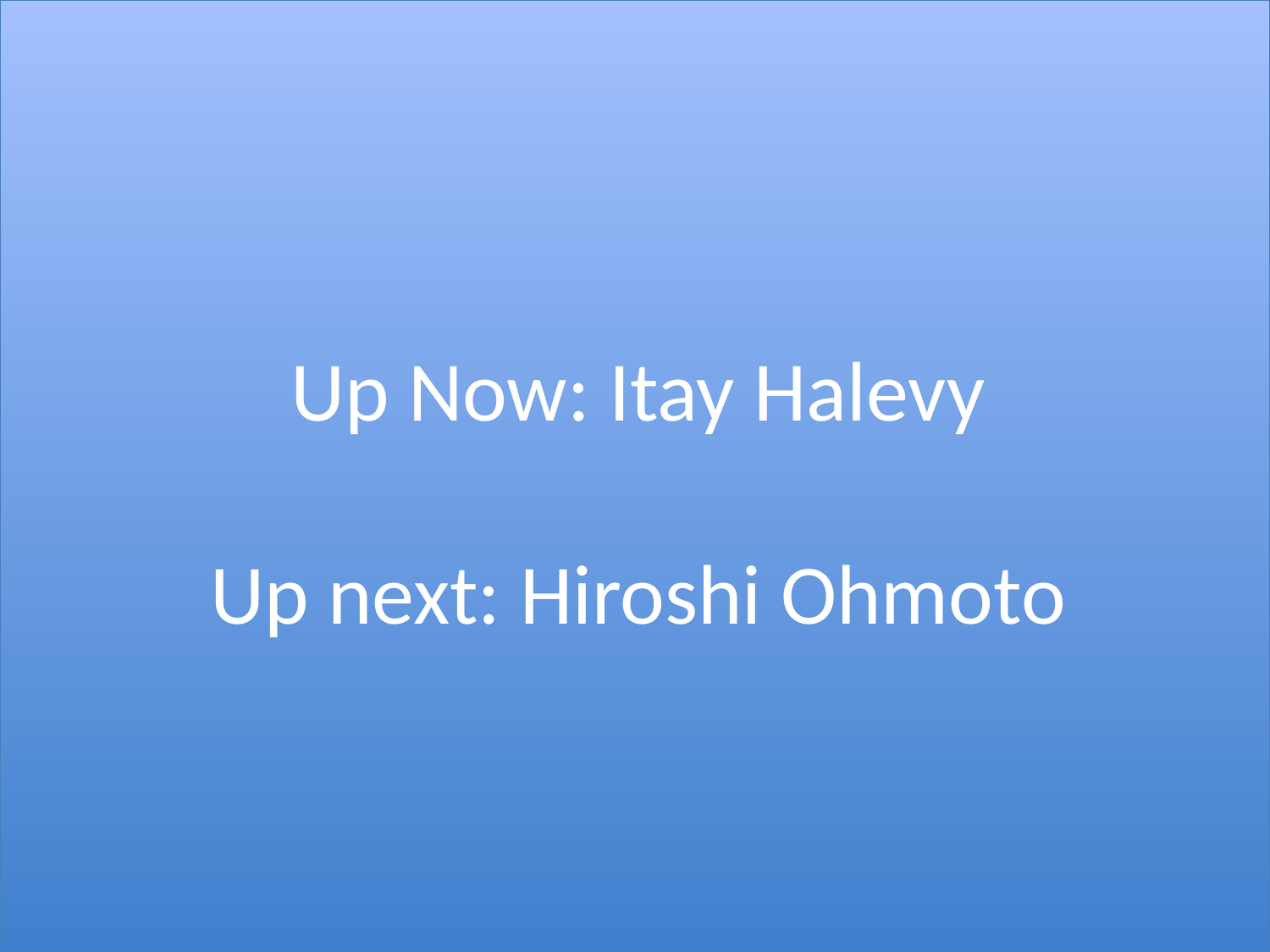

Up Now: Itay Halevy

Up next: Hiroshi Ohmoto